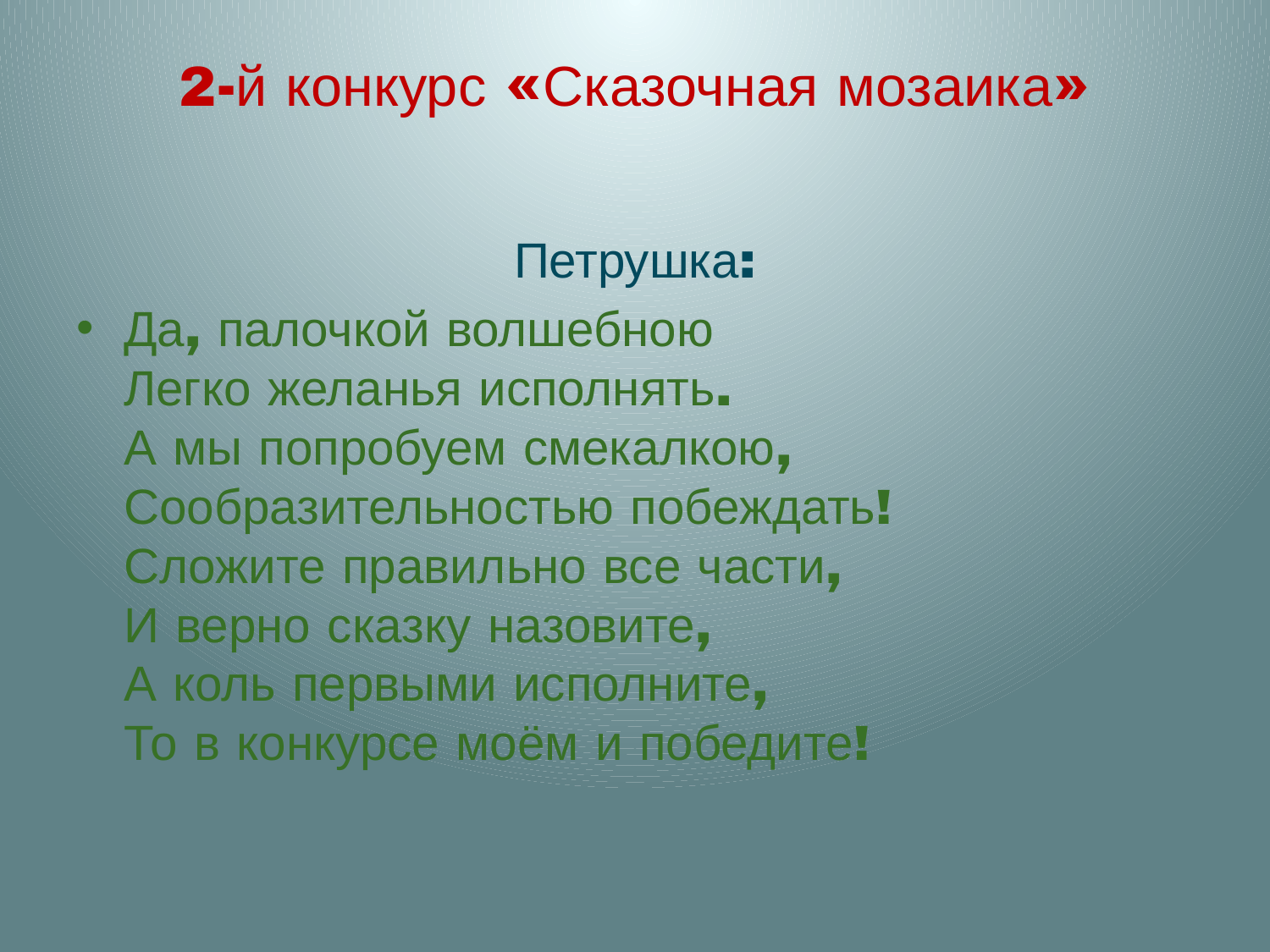

# 2-й конкурс «Сказочная мозаика»
Петрушка:
Да, палочкой волшебною 
Легко желанья исполнять. 
А мы попробуем смекалкою,
Сообразительностью побеждать!
Сложите правильно все части, 
И верно сказку назовите,
А коль первыми исполните,
То в конкурсе моём и победите!